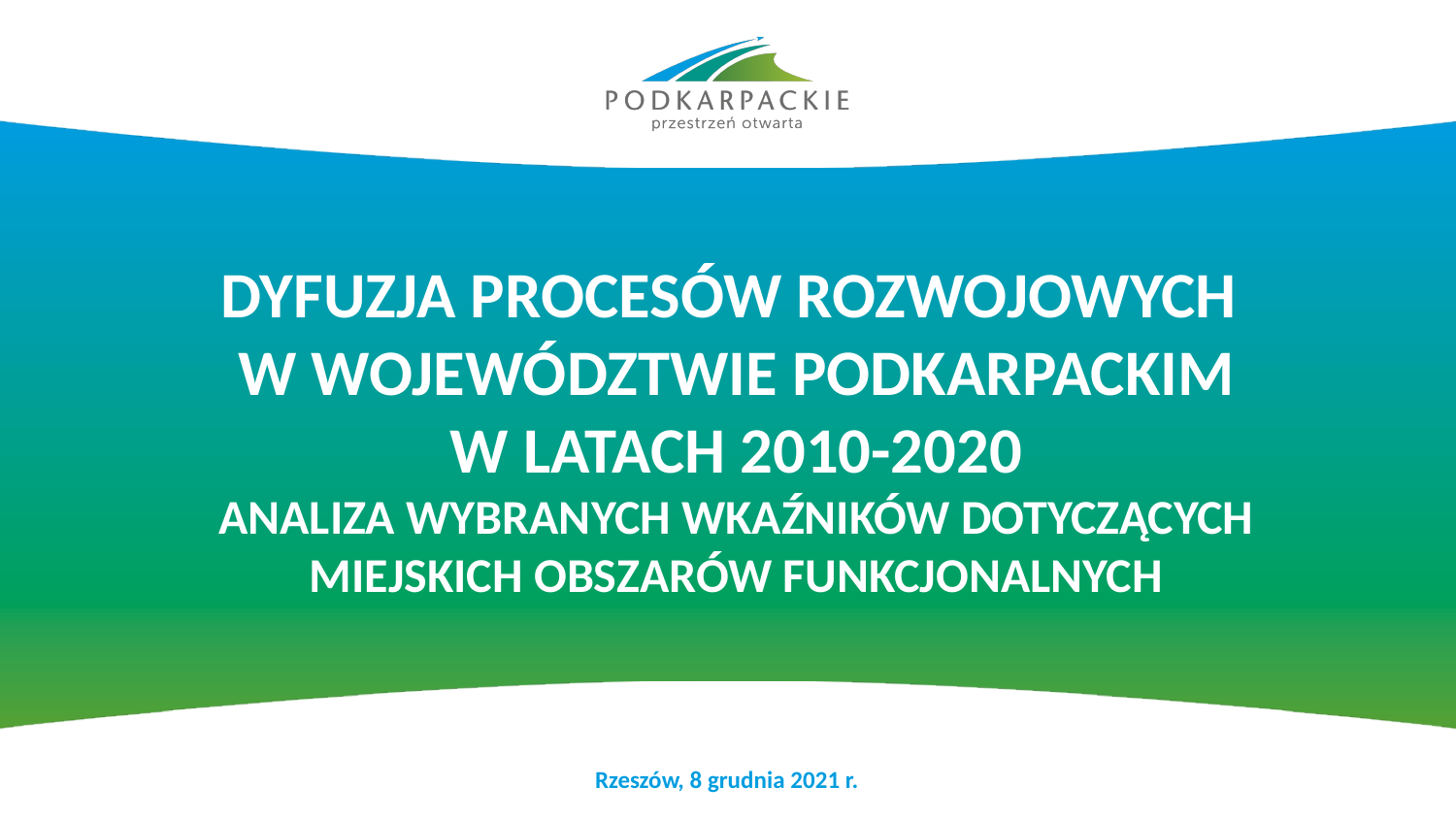

# DYFUZJA PROCESÓW ROZWOJOWYCH W WOJEWÓDZTWIE PODKARPACKIM W LATACH 2010-2020 ANALIZA WYBRANYCH WKAŹNIKÓW DOTYCZĄCYCH MIEJSKICH OBSZARÓW FUNKCJONALNYCH

Rzeszów, 8 grudnia 2021 r.